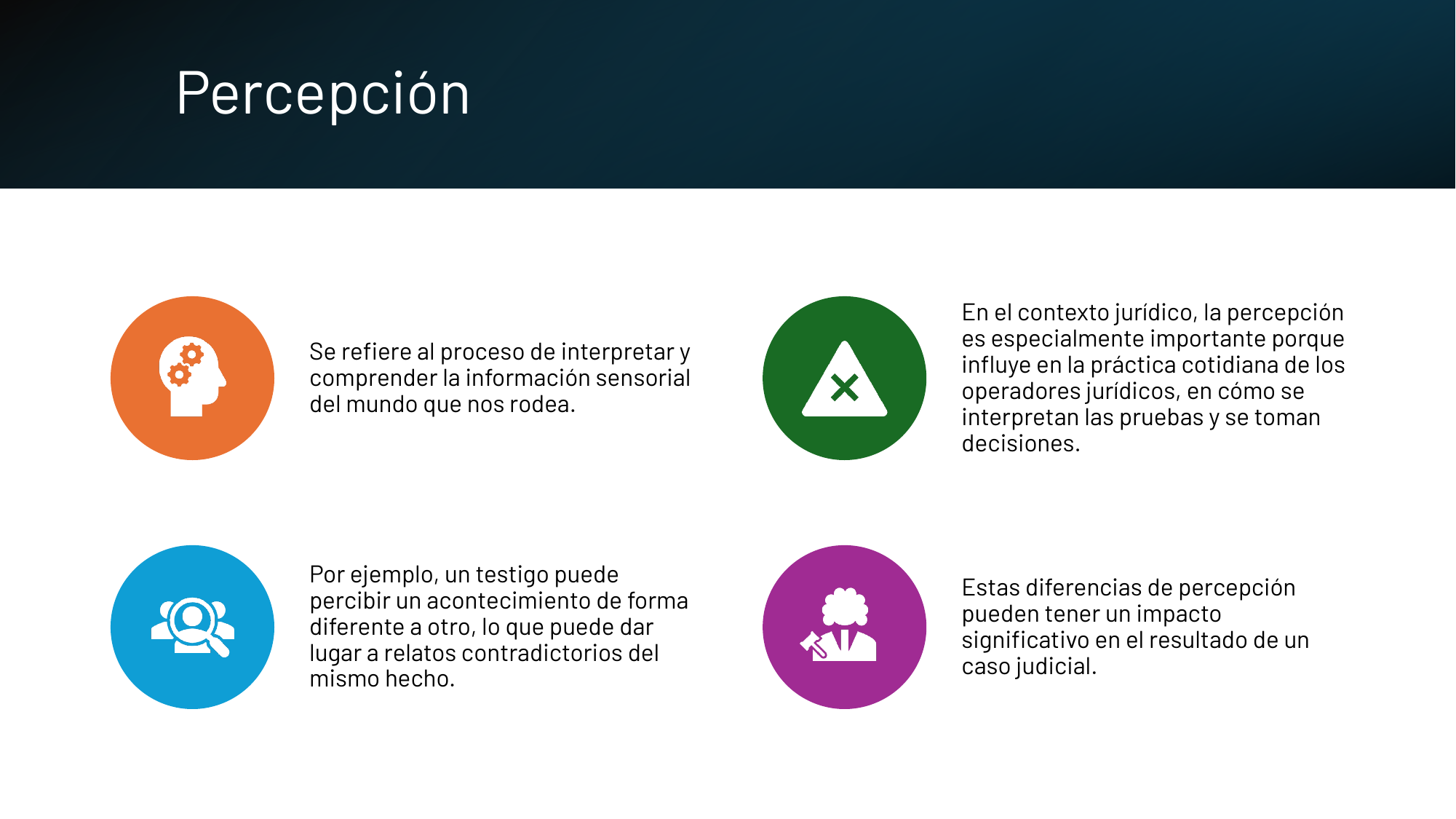

# Percepción
Se refiere al proceso de interpretar y comprender la información sensorial del mundo que nos rodea.
En el contexto jurídico, la percepción es especialmente importante porque influye en la práctica cotidiana de los operadores jurídicos, en cómo se interpretan las pruebas y se toman decisiones.
Por ejemplo, un testigo puede percibir un acontecimiento de forma diferente a otro, lo que puede dar lugar a relatos contradictorios del mismo hecho.
Estas diferencias de percepción pueden tener un impacto significativo en el resultado de un caso judicial.